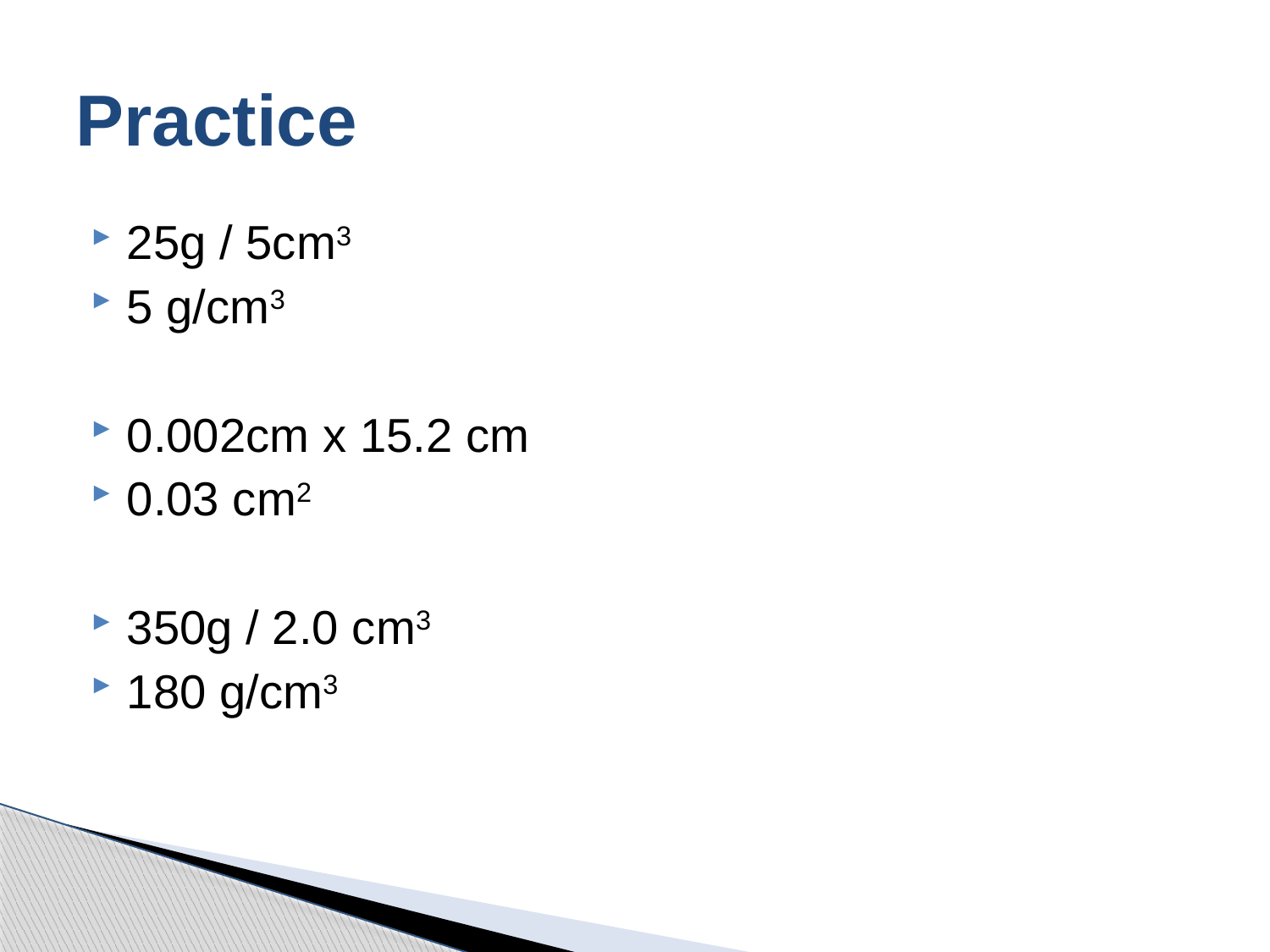

# Practice
25g / 5cm3
5 g/cm3

0.002cm x 15.2 cm
0.03 cm2

350g / 2.0 cm3
180 g/cm3